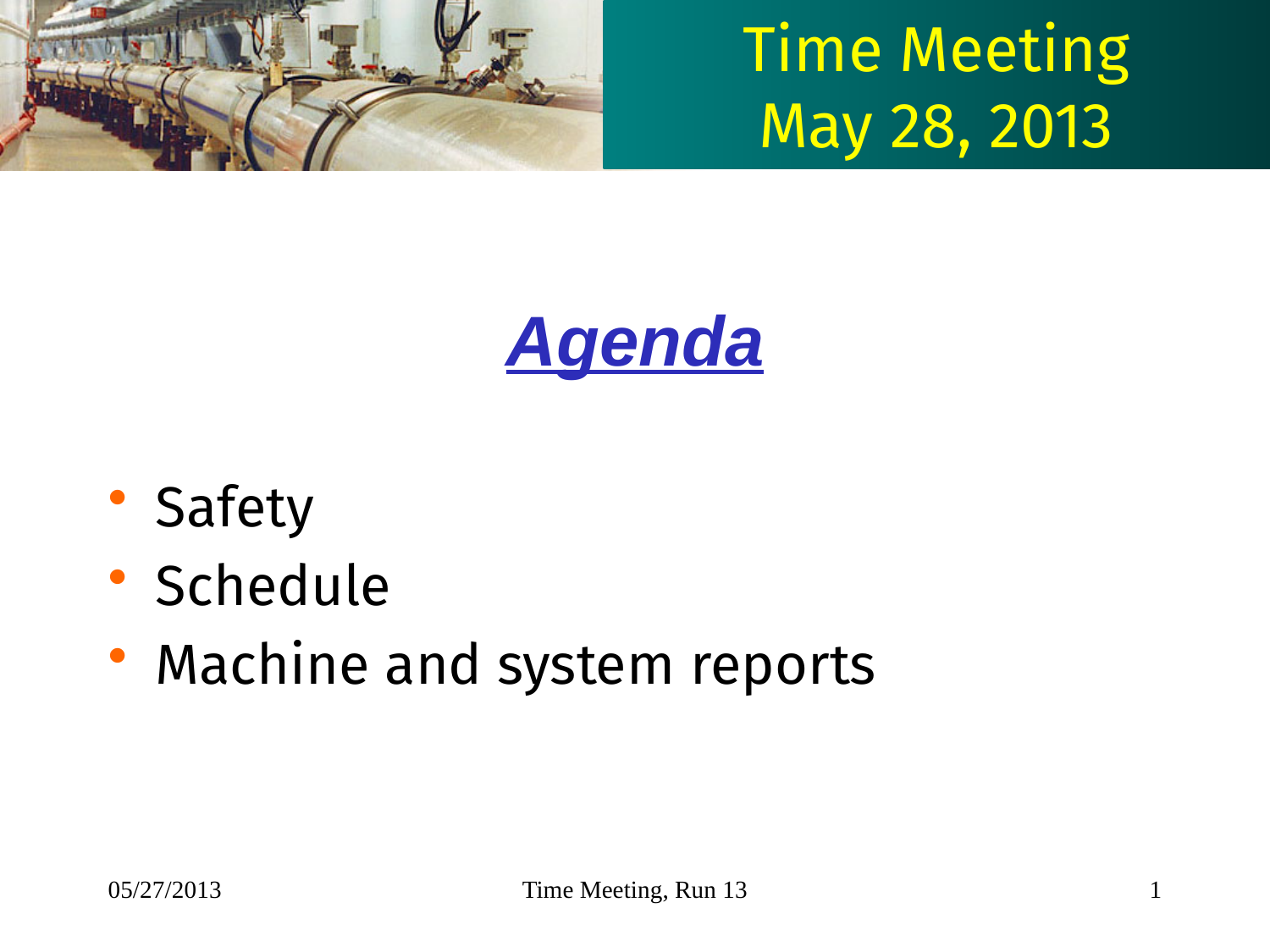

# Time Meeting May 28, 2013

Agenda

Safety
Schedule
Machine and system reports

05/27/2013
Time Meeting, Run 13
1